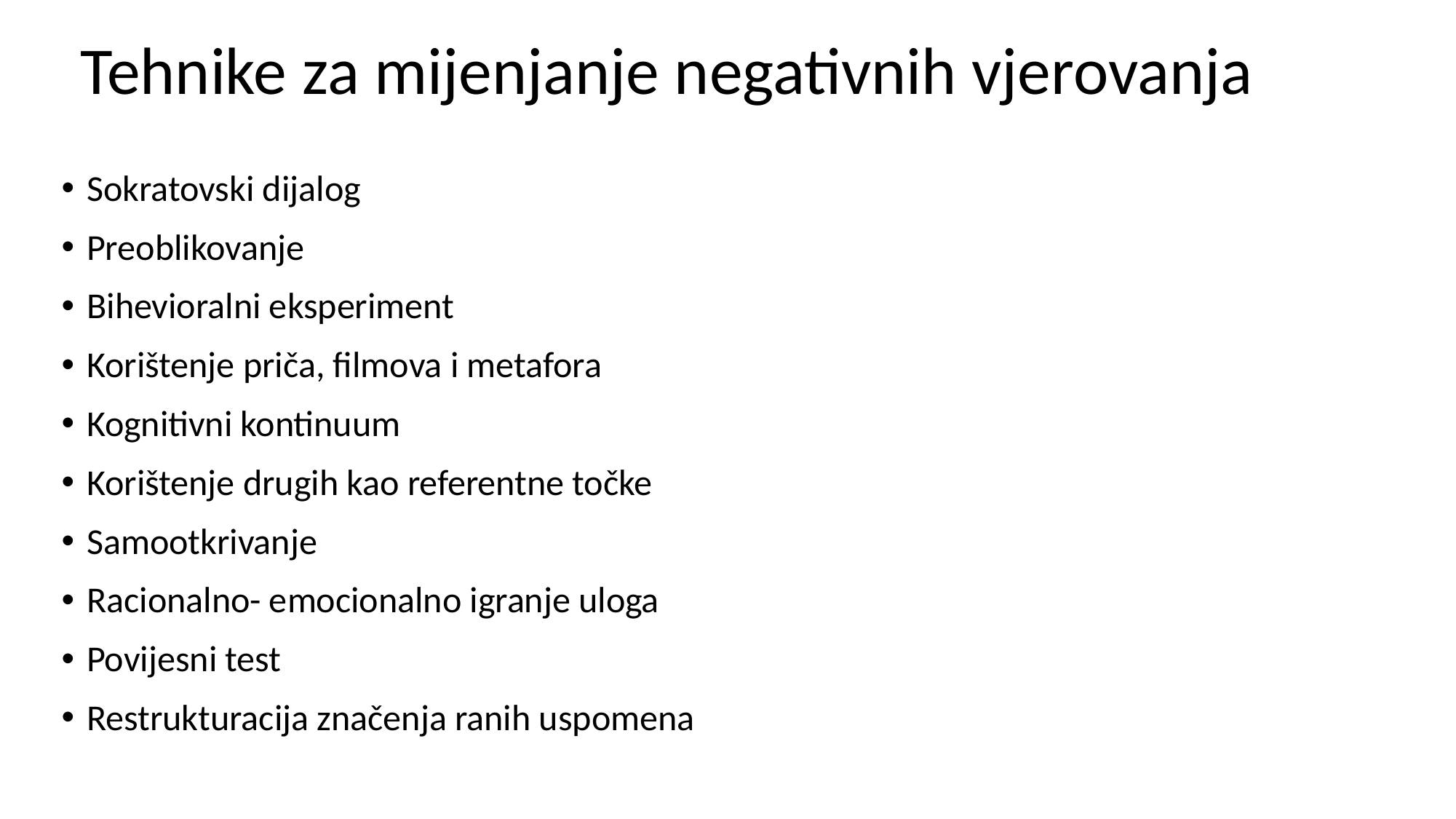

# Tehnike za mijenjanje negativnih vjerovanja
Sokratovski dijalog
Preoblikovanje
Bihevioralni eksperiment
Korištenje priča, filmova i metafora
Kognitivni kontinuum
Korištenje drugih kao referentne točke
Samootkrivanje
Racionalno- emocionalno igranje uloga
Povijesni test
Restrukturacija značenja ranih uspomena